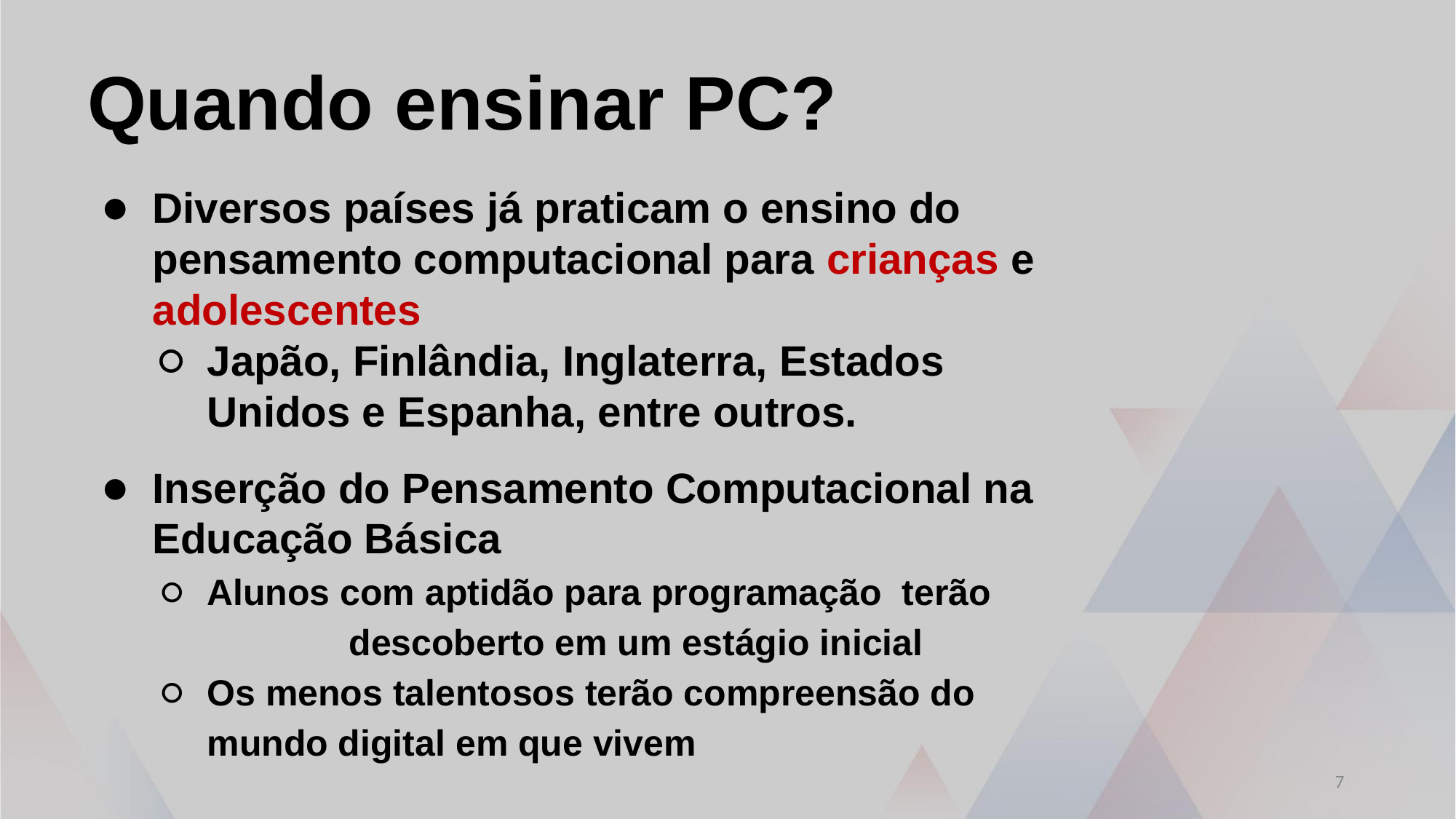

Quando ensinar PC?
Diversos países já praticam o ensino do pensamento computacional para crianças e adolescentes
Japão, Finlândia, Inglaterra, Estados Unidos e Espanha, entre outros.

Inserção do Pensamento Computacional na
Educação Básica
Alunos com aptidão para programação  terão                     descoberto em um estágio inicial
Os menos talentosos terão compreensão do mundo digital em que vivem
7